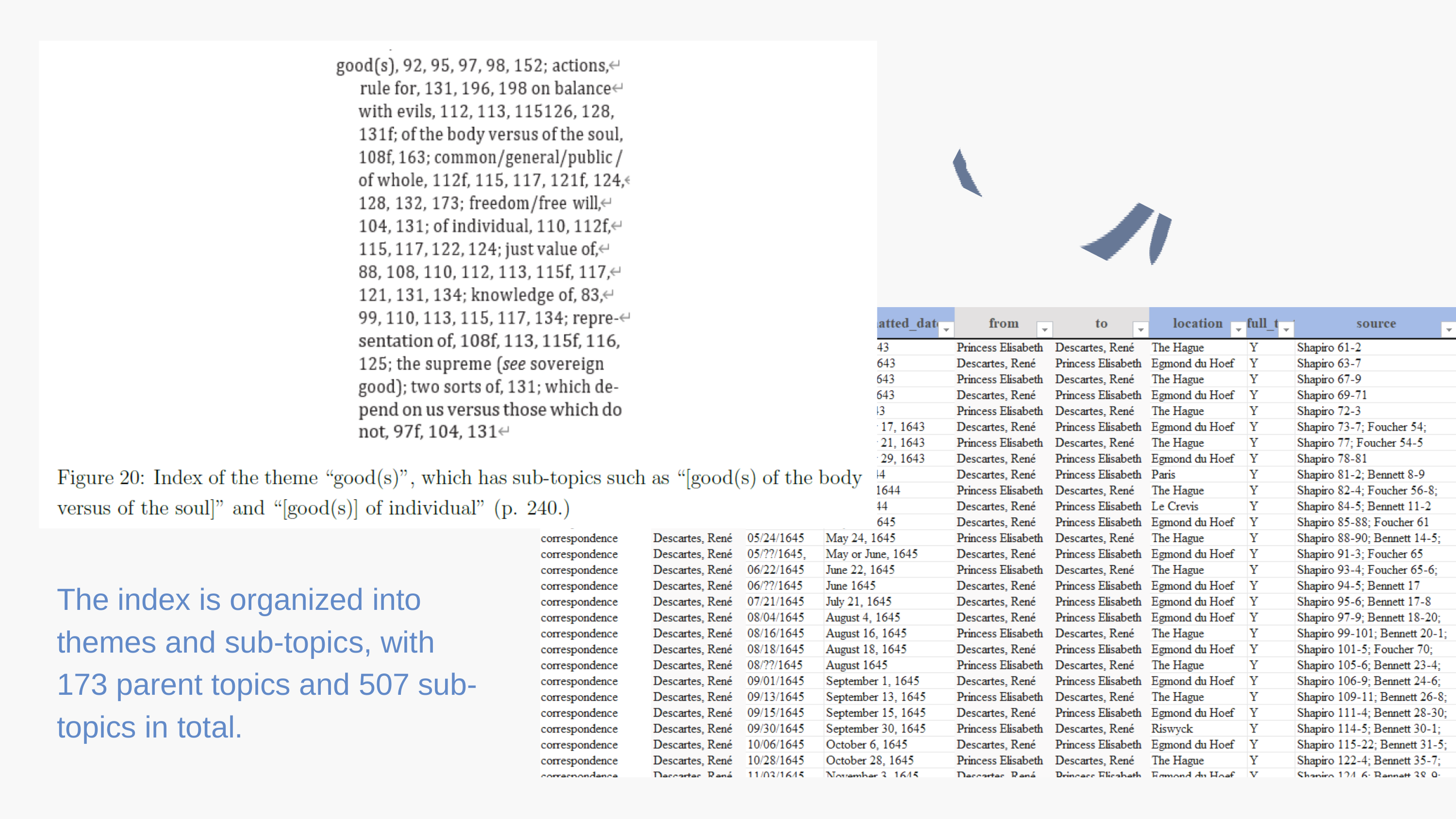

The index is organized into themes and sub-topics, with 173 parent topics and 507 sub-topics in total.